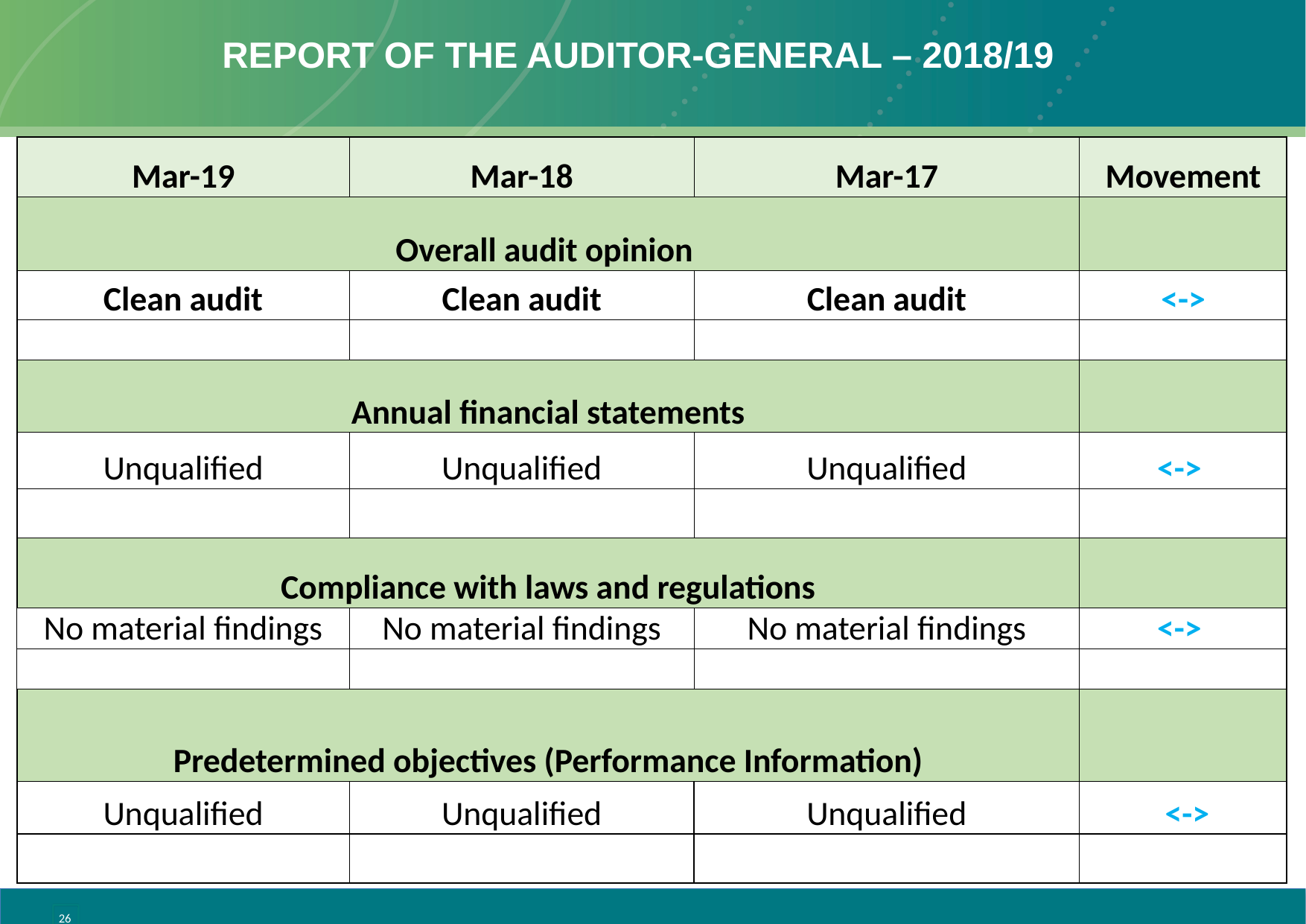

# REPORT OF THE AUDITOR-GENERAL – 2018/19
| Mar-19 | Mar-18 | Mar-17 | Movement |
| --- | --- | --- | --- |
| Overall audit opinion |  |  |  |
| Clean audit | Clean audit | Clean audit | <-> |
|  |  |  |  |
| Annual financial statements |  |  |  |
| Unqualified | Unqualified | Unqualified | <-> |
|  |  |  |  |
| Compliance with laws and regulations |  |  |  |
| No material findings | No material findings | No material findings | <-> |
|  |  |  |  |
| Predetermined objectives (Performance Information) |  |  |  |
| Unqualified | Unqualified | Unqualified | <-> |
|  |  |  |  |

26